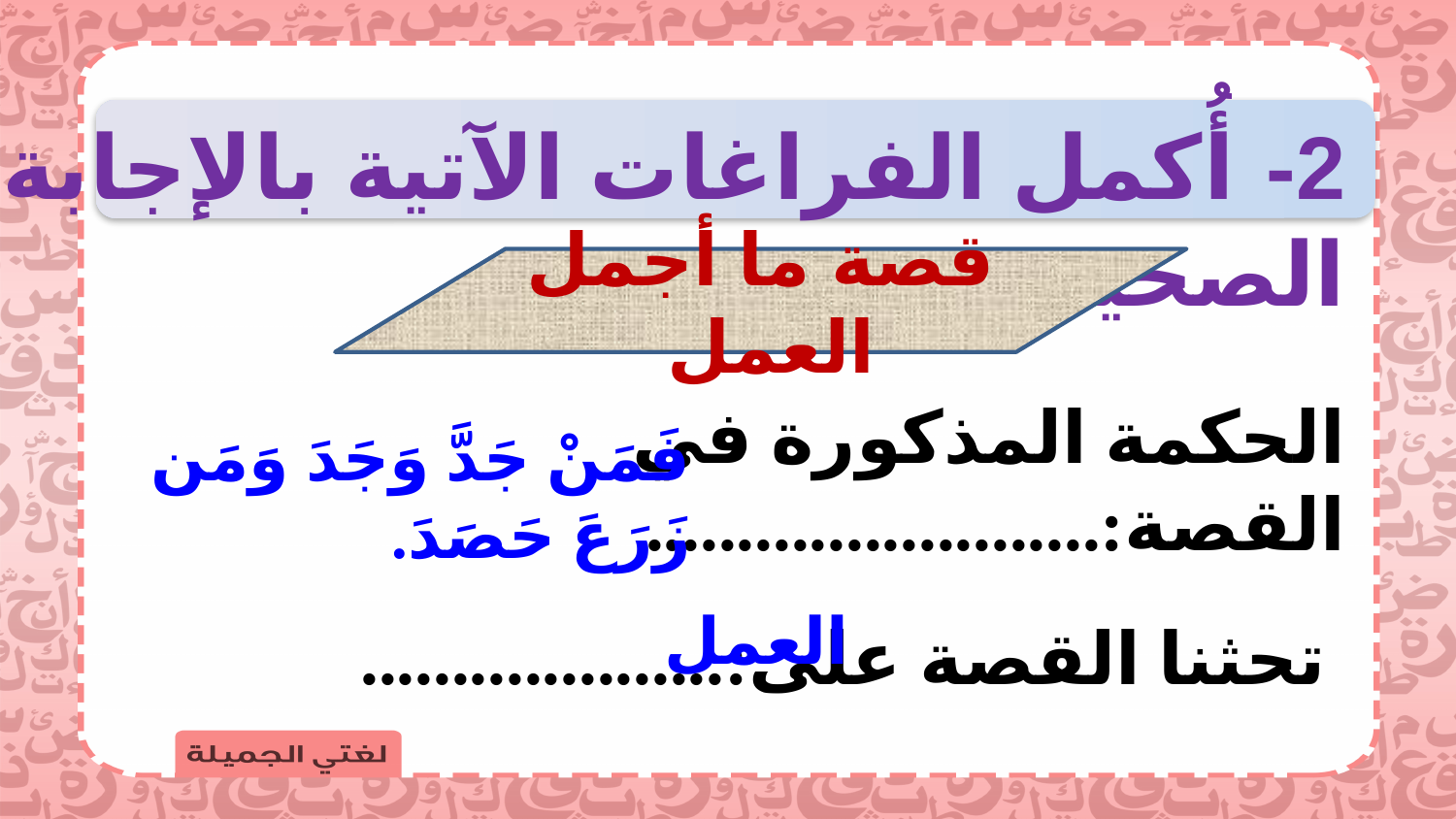

2- أُكمل الفراغات الآتية بالإجابة الصحيحة:
قصة ما أجمل العمل
فَمَنْ جَدَّ وَجَدَ وَمَن زَرَعَ حَصَدَ.
الحكمة المذكورة في القصة:.........................
العمل
تحثنا القصة على:....................